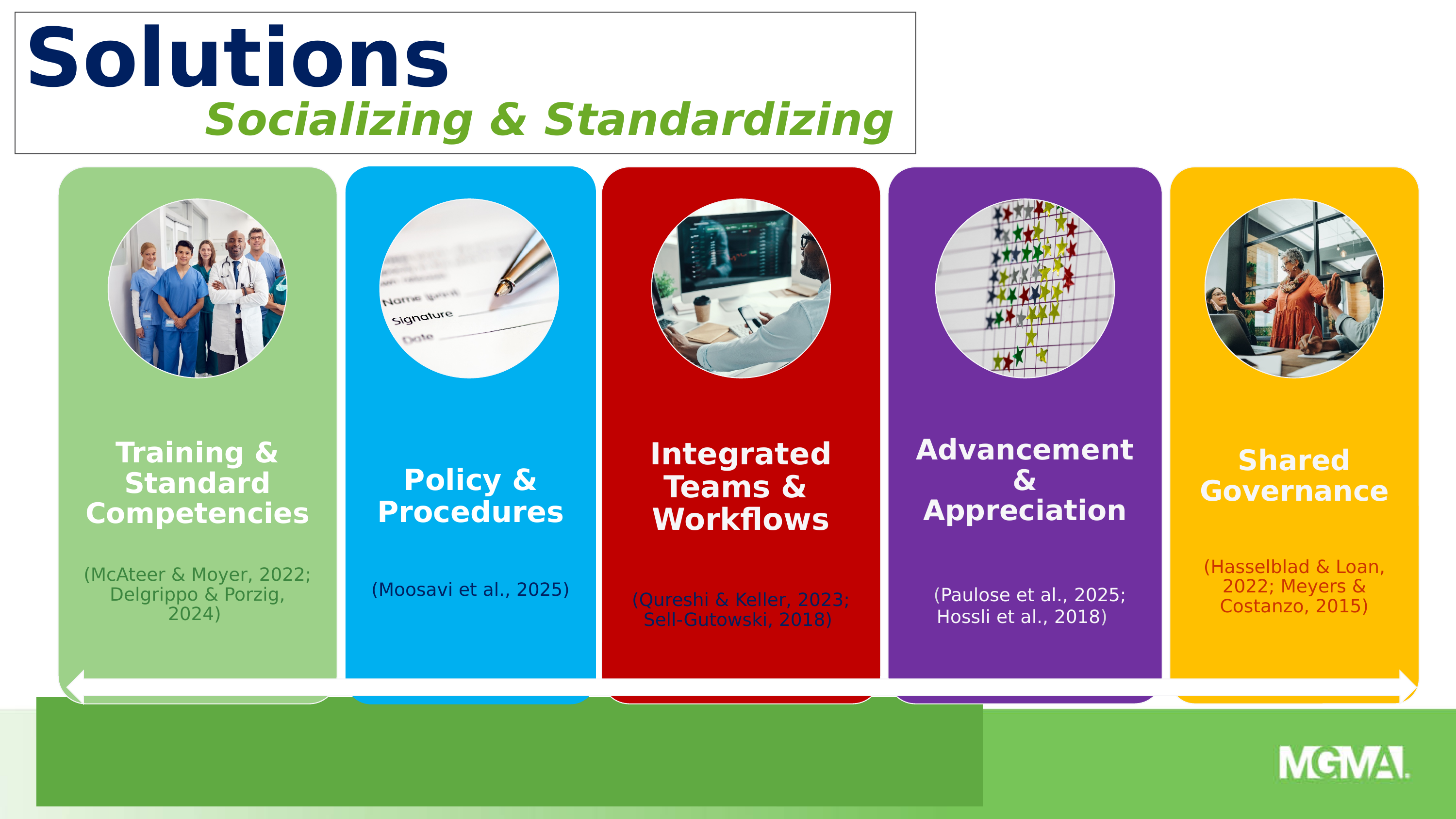

Solutions

Socializing & Standardizing

Training & Standard Competencies

(McAteer & Moyer, 2022; Delgrippo & Porzig, 2024)

Policy & Procedures

(Moosavi et al., 2025)

Integrated Teams &  Workflows

(Qureshi & Keller, 2023; Sell-Gutowski, 2018)

Advancement & Appreciation

 (Paulose et al., 2025; Hossli et al., 2018)

Shared Governance

(Hasselblad & Loan, 2022; Meyers & Costanzo, 2015)